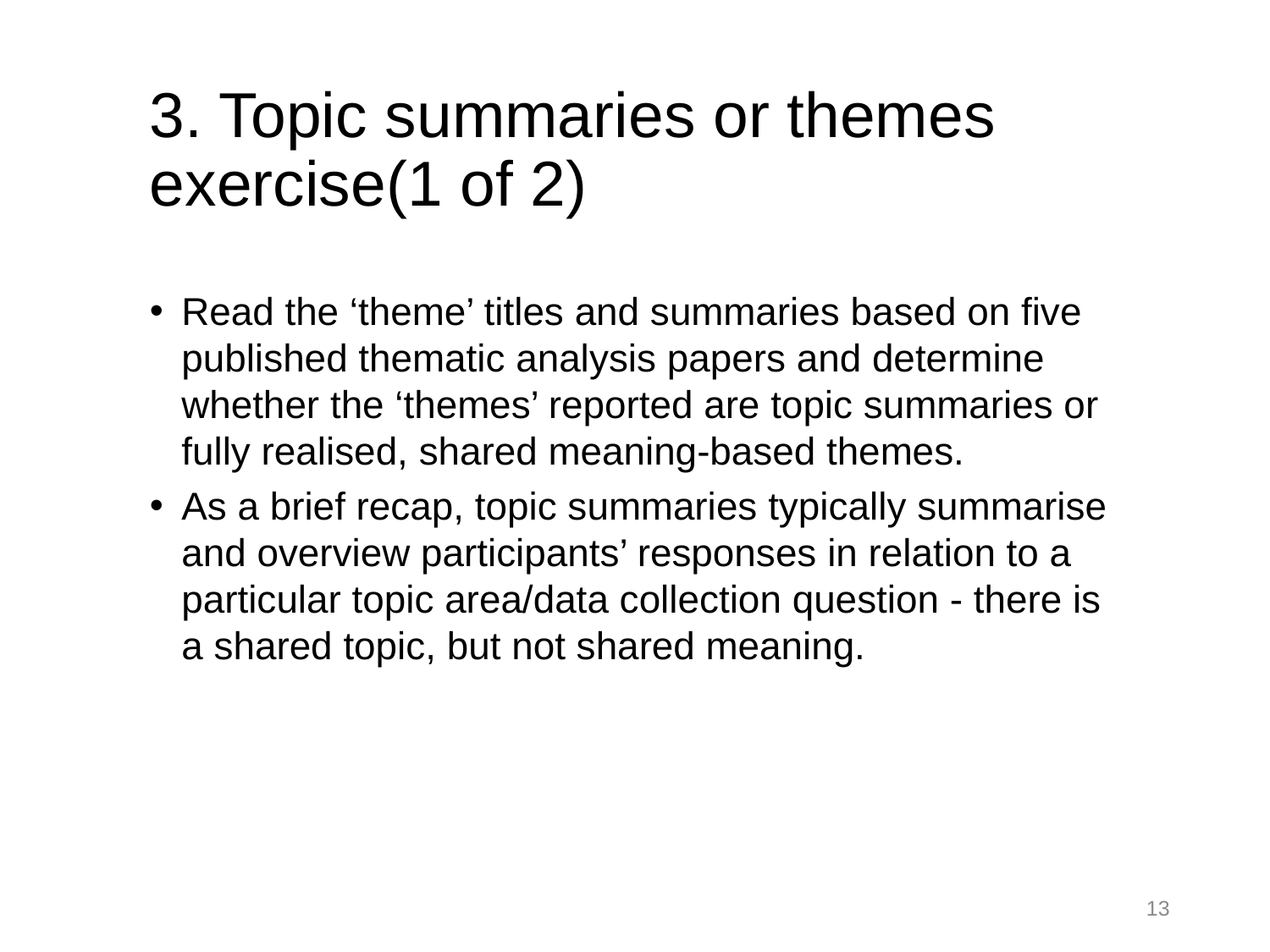

# 3. Topic summaries or themes exercise(1 of 2)
Read the ‘theme’ titles and summaries based on five published thematic analysis papers and determine whether the ‘themes’ reported are topic summaries or fully realised, shared meaning-based themes.
As a brief recap, topic summaries typically summarise and overview participants’ responses in relation to a particular topic area/data collection question - there is a shared topic, but not shared meaning.

13